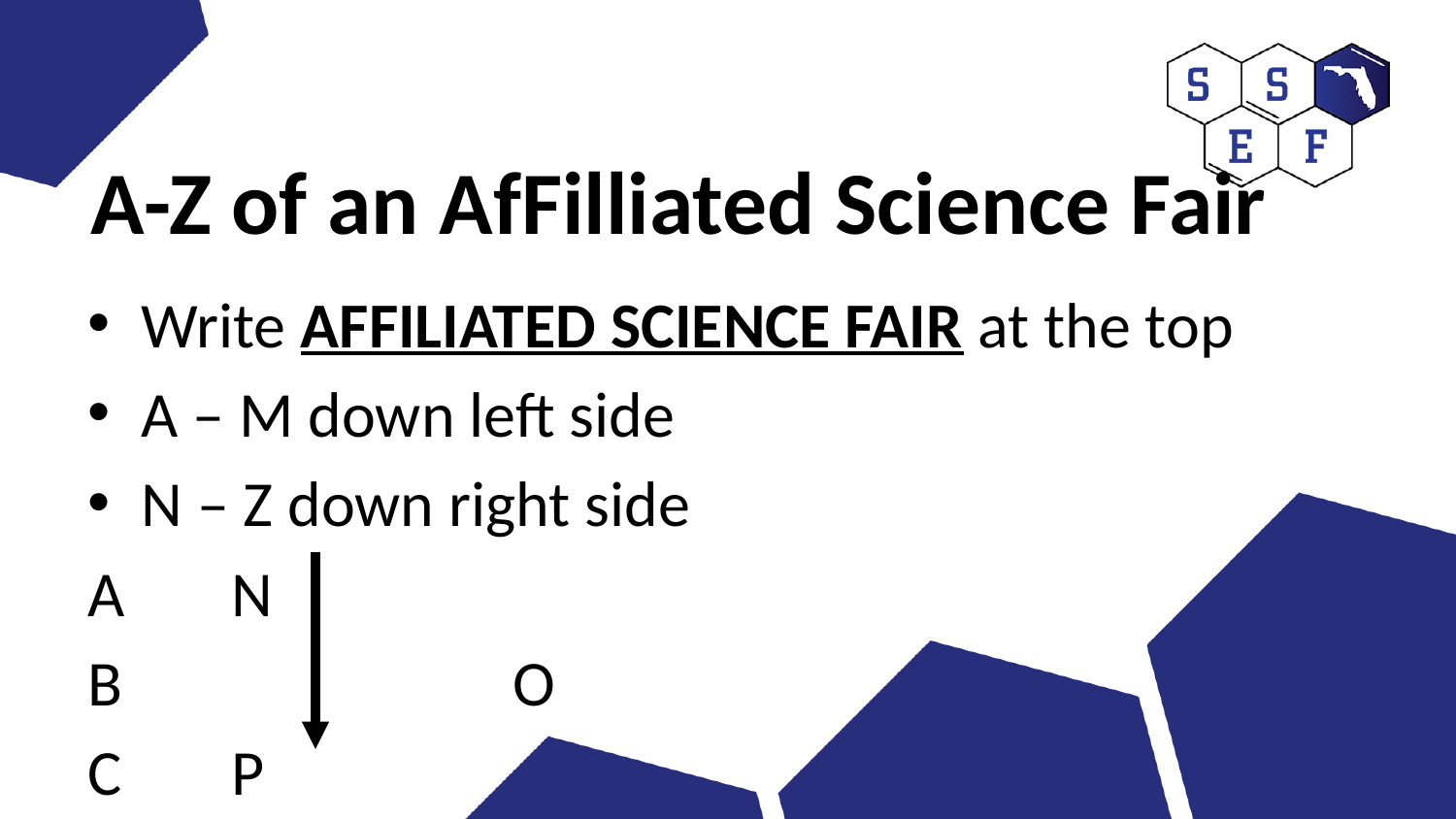

# A-Z of an AfFilliated Science Fair
Write AFFILIATED SCIENCE FAIR at the top
A – M down left side
N – Z down right side
A			N
B                           O
C			P